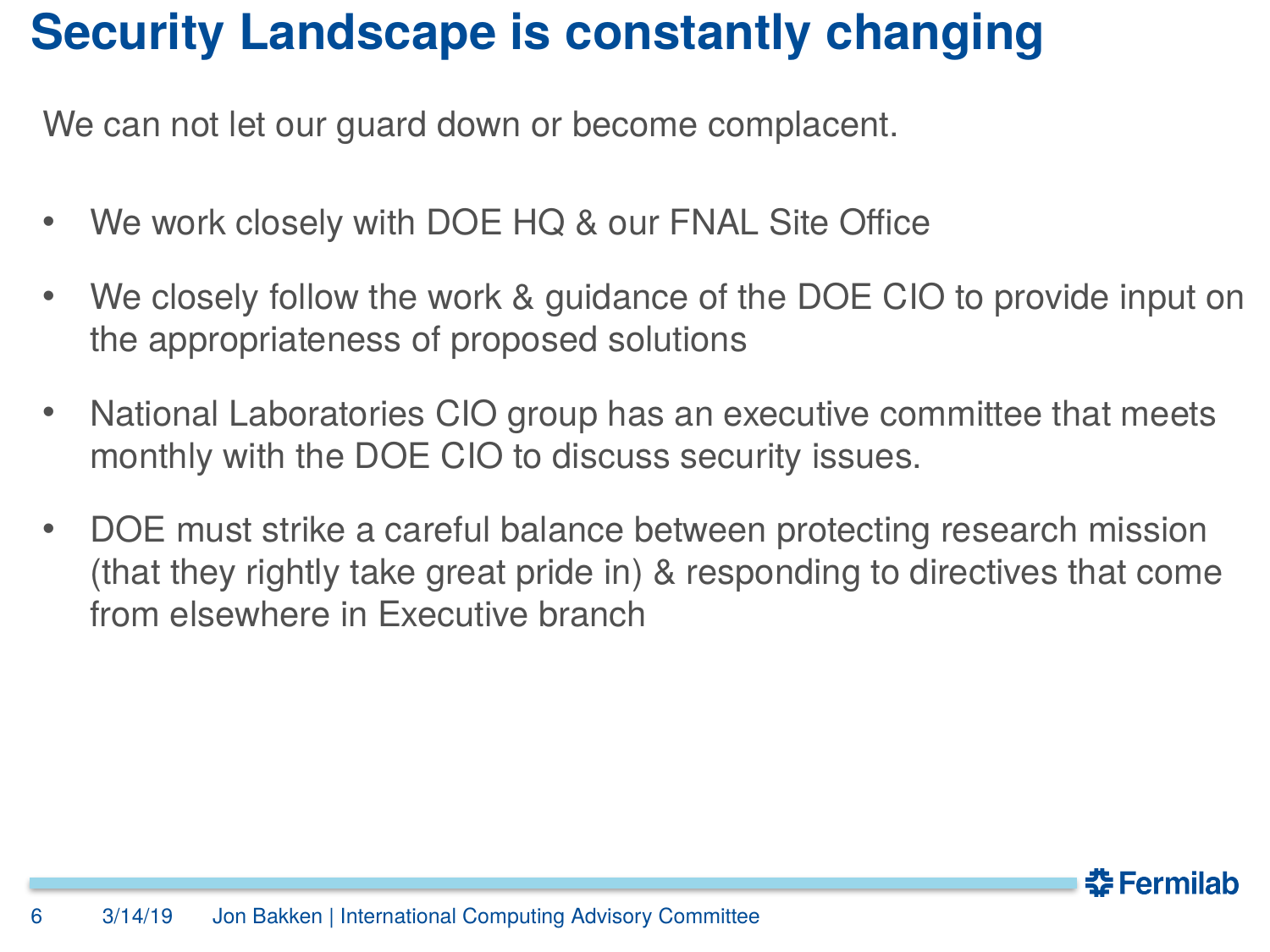

# Security Landscape is constantly changing
We can not let our guard down or become complacent.

We work closely with DOE HQ & our FNAL Site Office

We closely follow the work & guidance of the DOE CIO to provide input on the appropriateness of proposed solutions

National Laboratories CIO group has an executive committee that meets monthly with the DOE CIO to discuss security issues.

DOE must strike a careful balance between protecting research mission (that they rightly take great pride in) & responding to directives that come from elsewhere in Executive branch

6
3/14/19
Jon Bakken | International Computing Advisory Committee